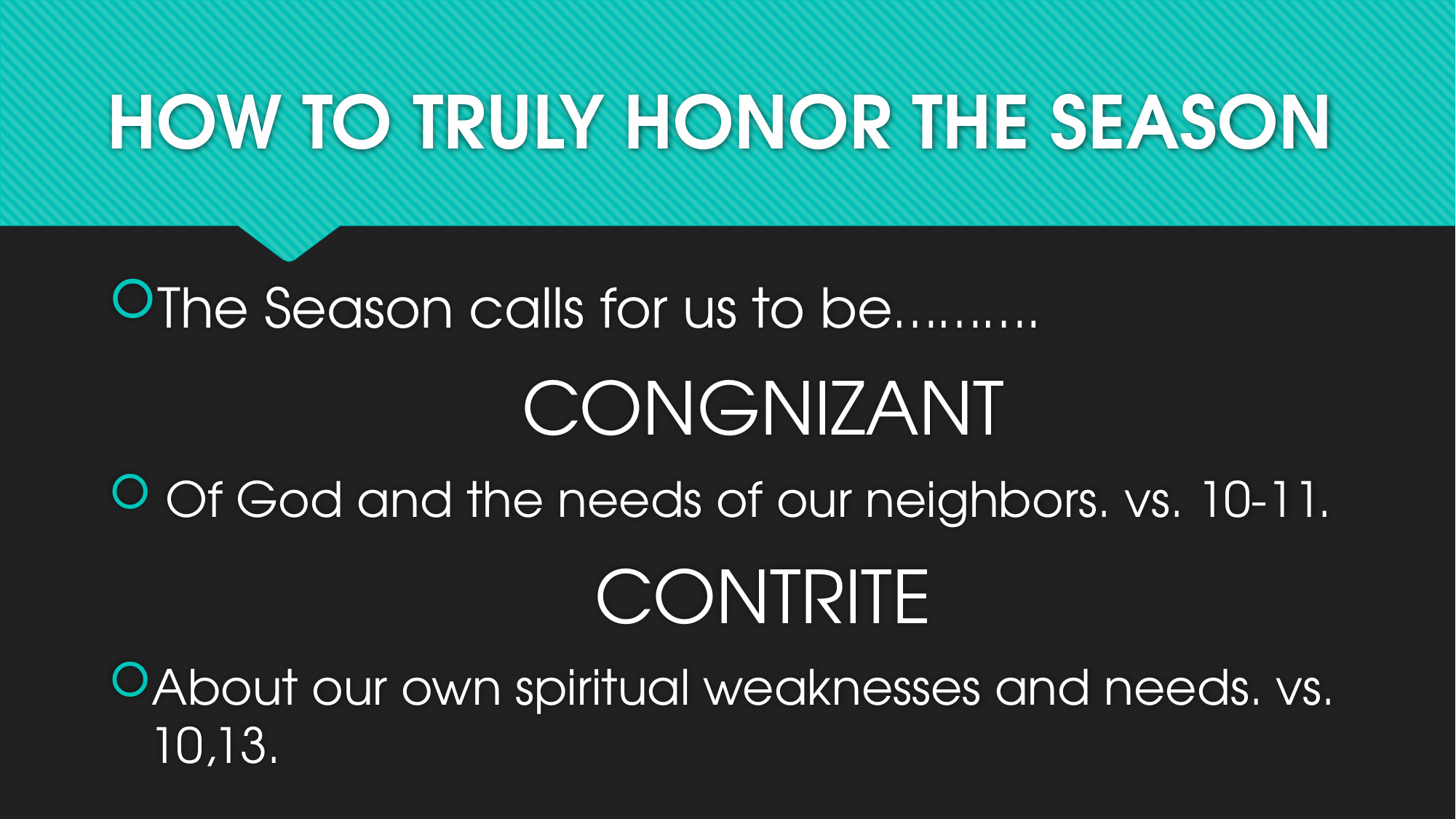

# HOW TO TRULY HONOR THE SEASON
The Season calls for us to be……….
CONGNIZANT
 Of God and the needs of our neighbors. vs. 10-11.
CONTRITE
About our own spiritual weaknesses and needs. vs. 10,13.